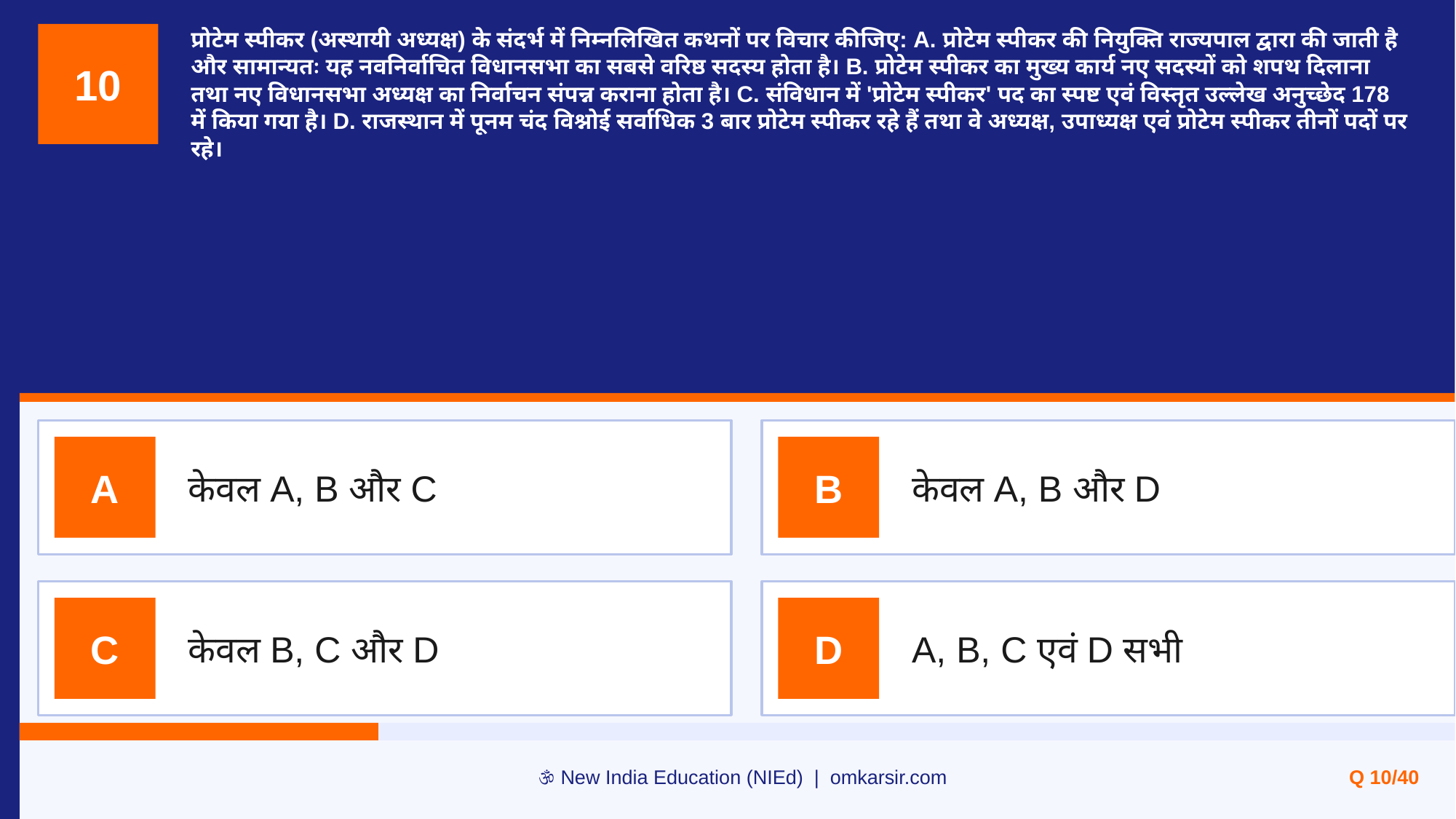

प्रोटेम स्पीकर (अस्थायी अध्यक्ष) के संदर्भ में निम्नलिखित कथनों पर विचार कीजिए: A. प्रोटेम स्पीकर की नियुक्ति राज्यपाल द्वारा की जाती है और सामान्यतः यह नवनिर्वाचित विधानसभा का सबसे वरिष्ठ सदस्य होता है। B. प्रोटेम स्पीकर का मुख्य कार्य नए सदस्यों को शपथ दिलाना तथा नए विधानसभा अध्यक्ष का निर्वाचन संपन्न कराना होता है। C. संविधान में 'प्रोटेम स्पीकर' पद का स्पष्ट एवं विस्तृत उल्लेख अनुच्छेद 178 में किया गया है। D. राजस्थान में पूनम चंद विश्नोई सर्वाधिक 3 बार प्रोटेम स्पीकर रहे हैं तथा वे अध्यक्ष, उपाध्यक्ष एवं प्रोटेम स्पीकर तीनों पदों पर रहे।
10

केवल A, B और C
केवल A, B और D
A
B

केवल B, C और D
A, B, C एवं D सभी
C
D

🕉️ New India Education (NIEd)  |  omkarsir.com
Q 10/40